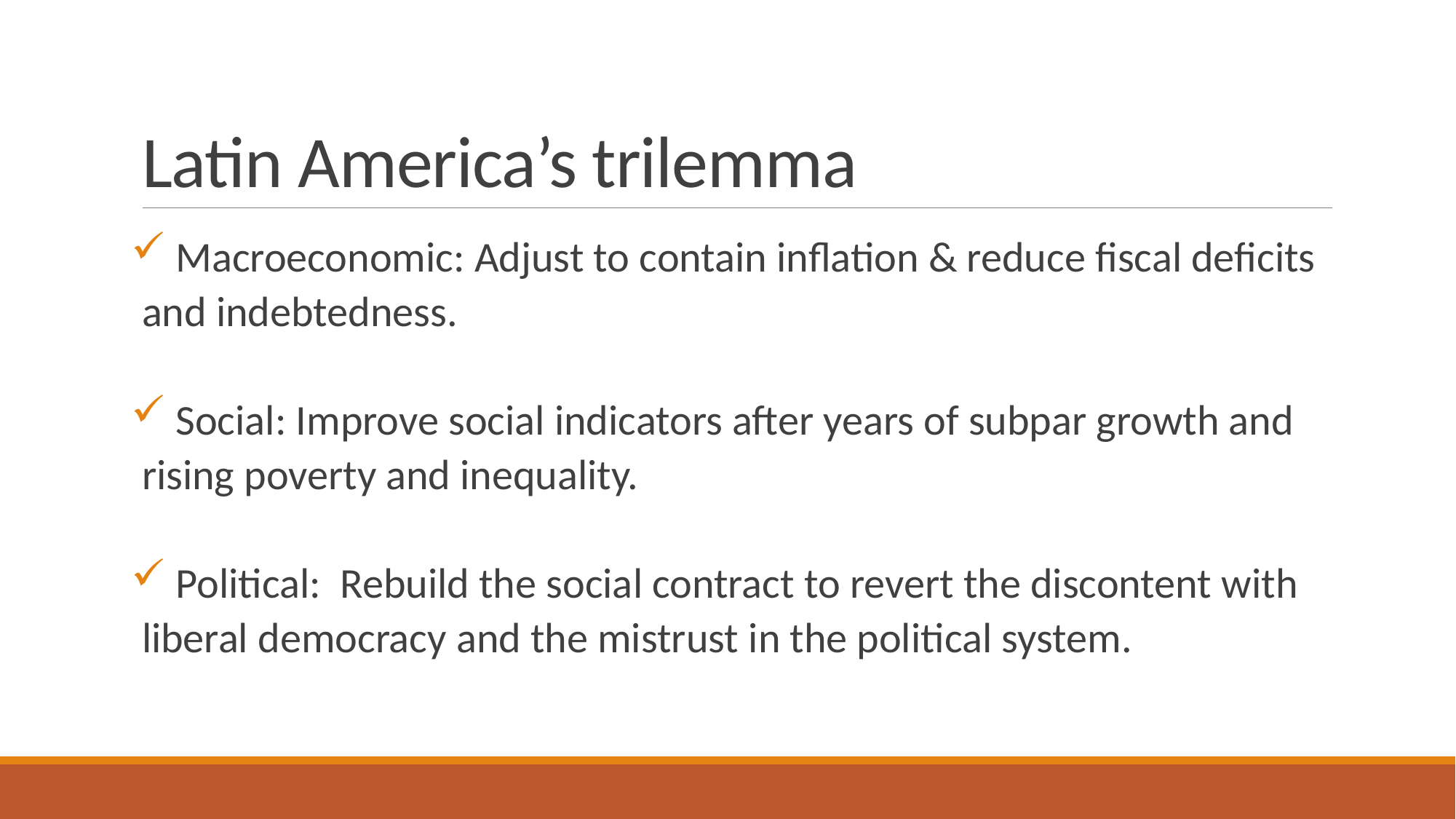

# Latin America’s trilemma
 Macroeconomic: Adjust to contain inflation & reduce fiscal deficits and indebtedness.

 Social: Improve social indicators after years of subpar growth and rising poverty and inequality.

 Political:  Rebuild the social contract to revert the discontent with liberal democracy and the mistrust in the political system.